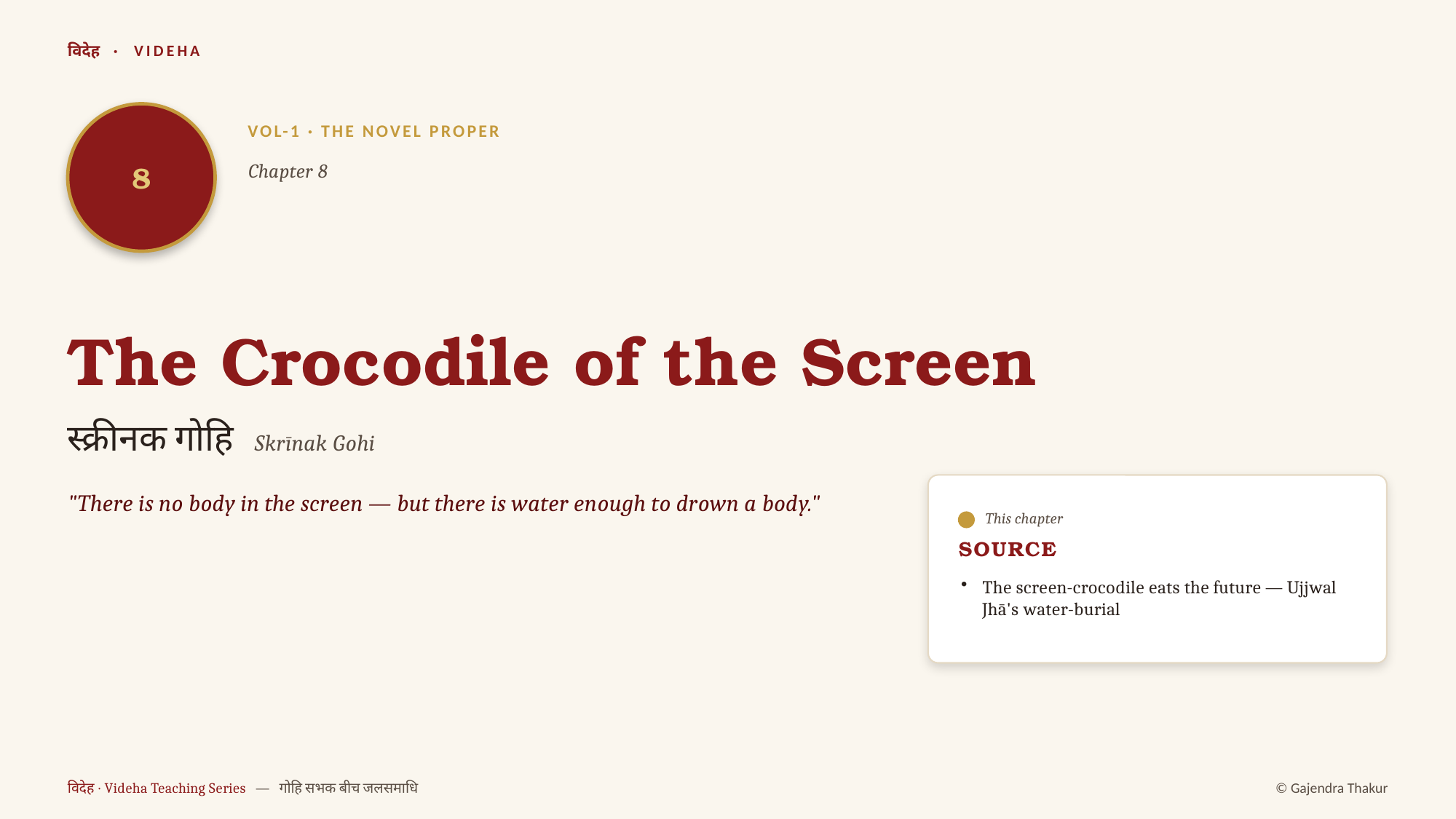

विदेह  ·  VIDEHA

8
VOL-1 · THE NOVEL PROPER
Chapter 8
The Crocodile of the Screen
स्क्रीनक गोहि    Skrīnak Gohi

"There is no body in the screen — but there is water enough to drown a body."
This chapter

SOURCE
The screen-crocodile eats the future — Ujjwal Jhā's water-burial
विदेह · Videha Teaching Series   —   गोहि सभक बीच जलसमाधि
© Gajendra Thakur